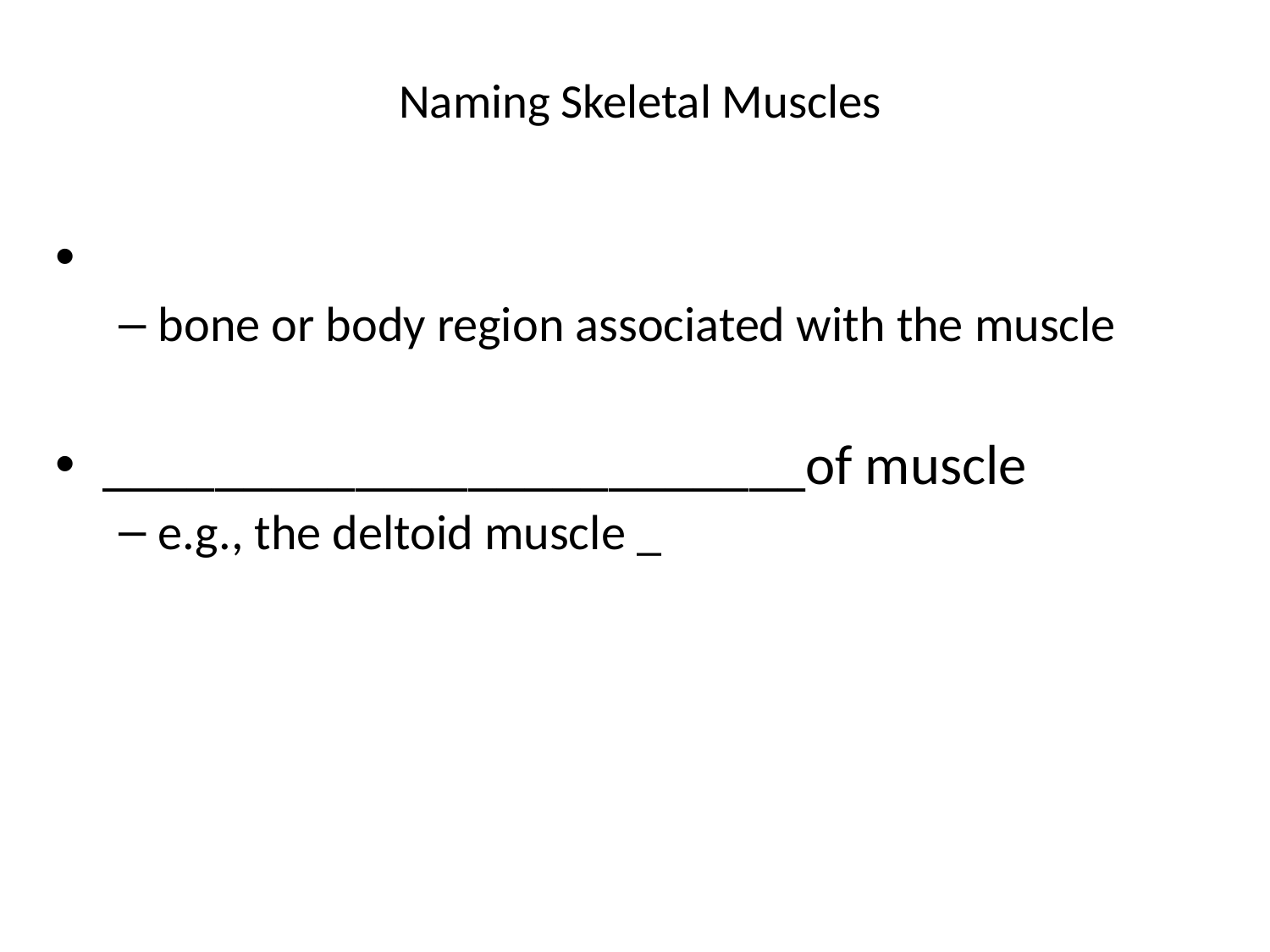

# Naming Skeletal Muscles

bone or body region associated with the muscle

_________________________of muscle
e.g., the deltoid muscle _